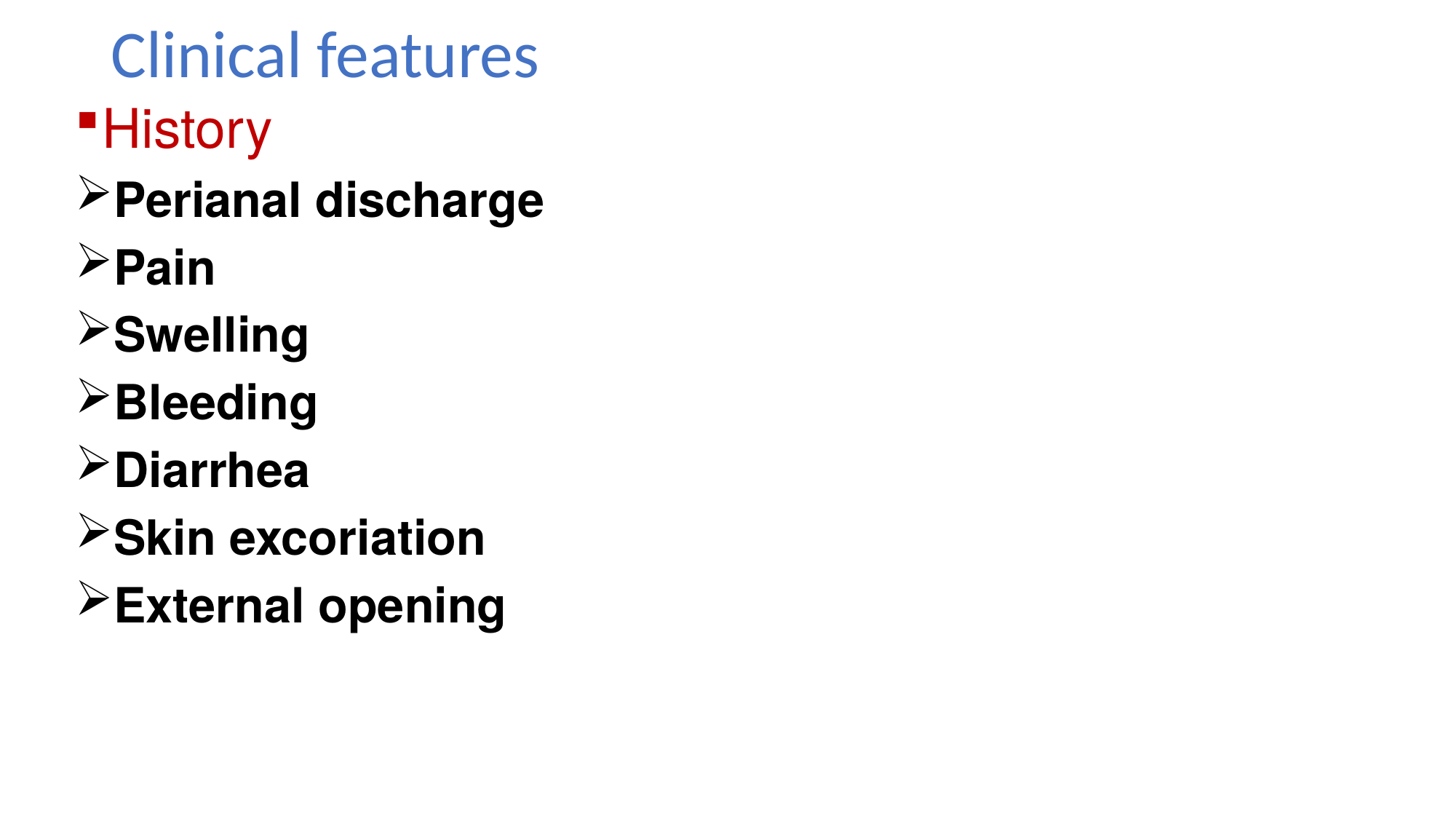

# Clinical features
History
Perianal discharge
Pain
Swelling
Bleeding
Diarrhea
Skin excoriation
External opening